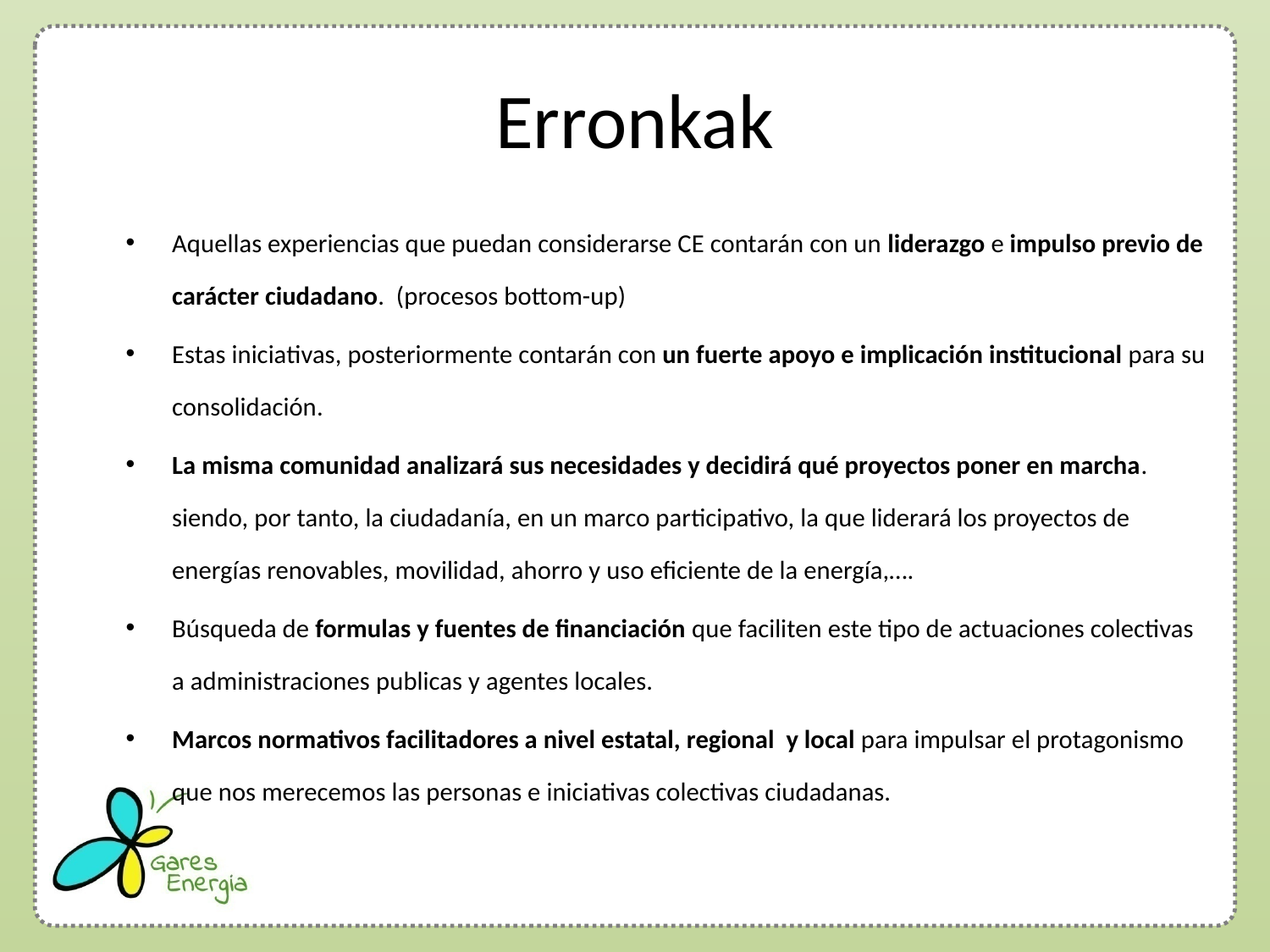

# Erronkak
Aquellas experiencias que puedan considerarse CE contarán con un liderazgo e impulso previo de carácter ciudadano.  (procesos bottom-up)
Estas iniciativas, posteriormente contarán con un fuerte apoyo e implicación institucional para su consolidación.
La misma comunidad analizará sus necesidades y decidirá qué proyectos poner en marcha. siendo, por tanto, la ciudadanía, en un marco participativo, la que liderará los proyectos de energías renovables, movilidad, ahorro y uso eficiente de la energía,….
Búsqueda de formulas y fuentes de financiación que faciliten este tipo de actuaciones colectivas a administraciones publicas y agentes locales.
Marcos normativos facilitadores a nivel estatal, regional  y local para impulsar el protagonismo que nos merecemos las personas e iniciativas colectivas ciudadanas.